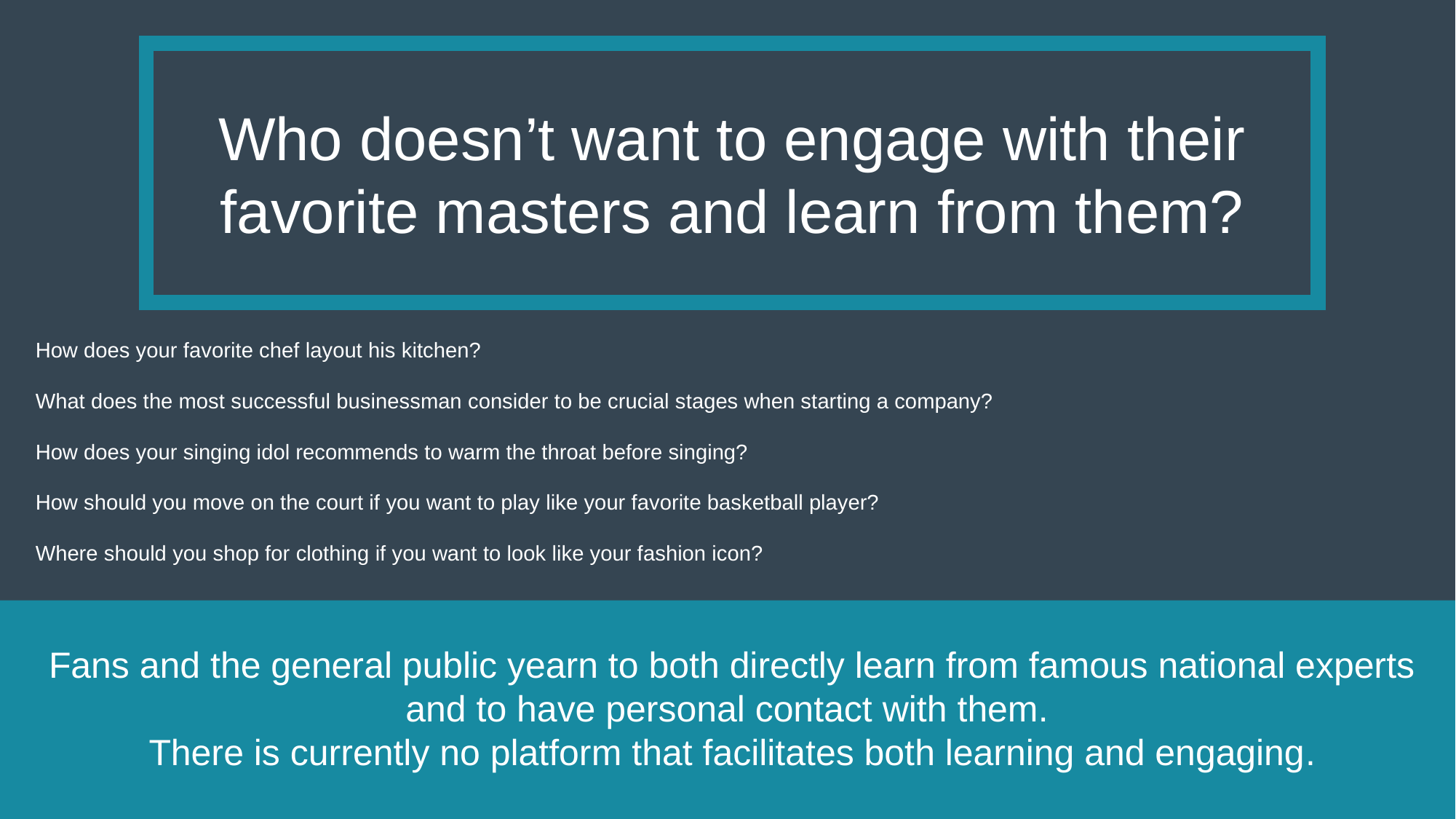

Who doesn’t want to engage with their favorite masters and learn from them?
How does your favorite chef layout his kitchen?

What does the most successful businessman consider to be crucial stages when starting a company?

How does your singing idol recommends to warm the throat before singing?

How should you move on the court if you want to play like your favorite basketball player?

Where should you shop for clothing if you want to look like your fashion icon?

Fans and the general public yearn to both directly learn from famous national experts and to have personal contact with them.
There is currently no platform that facilitates both learning and engaging.